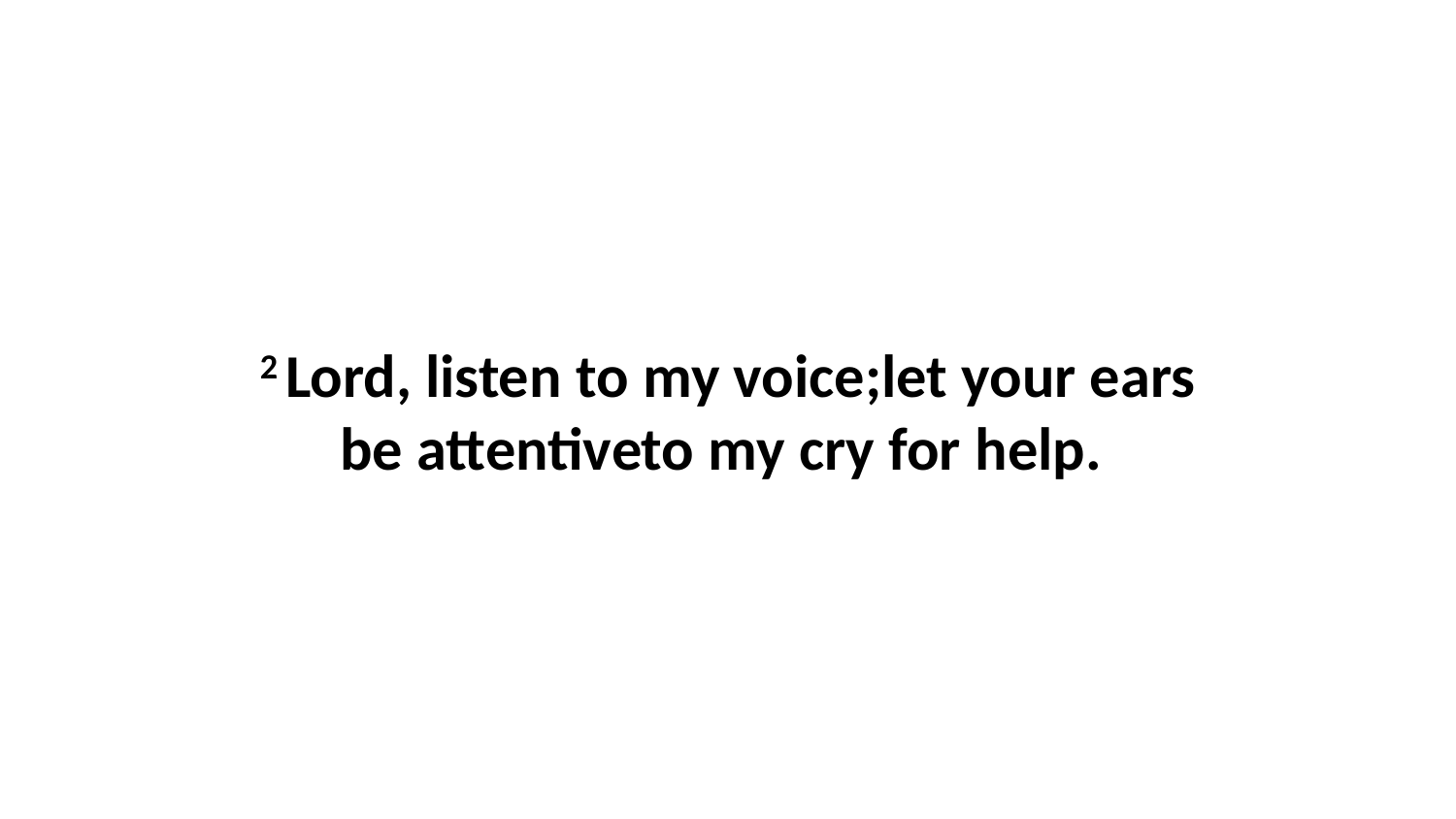

2 Lord, listen to my voice;let your ears be attentiveto my cry for help.